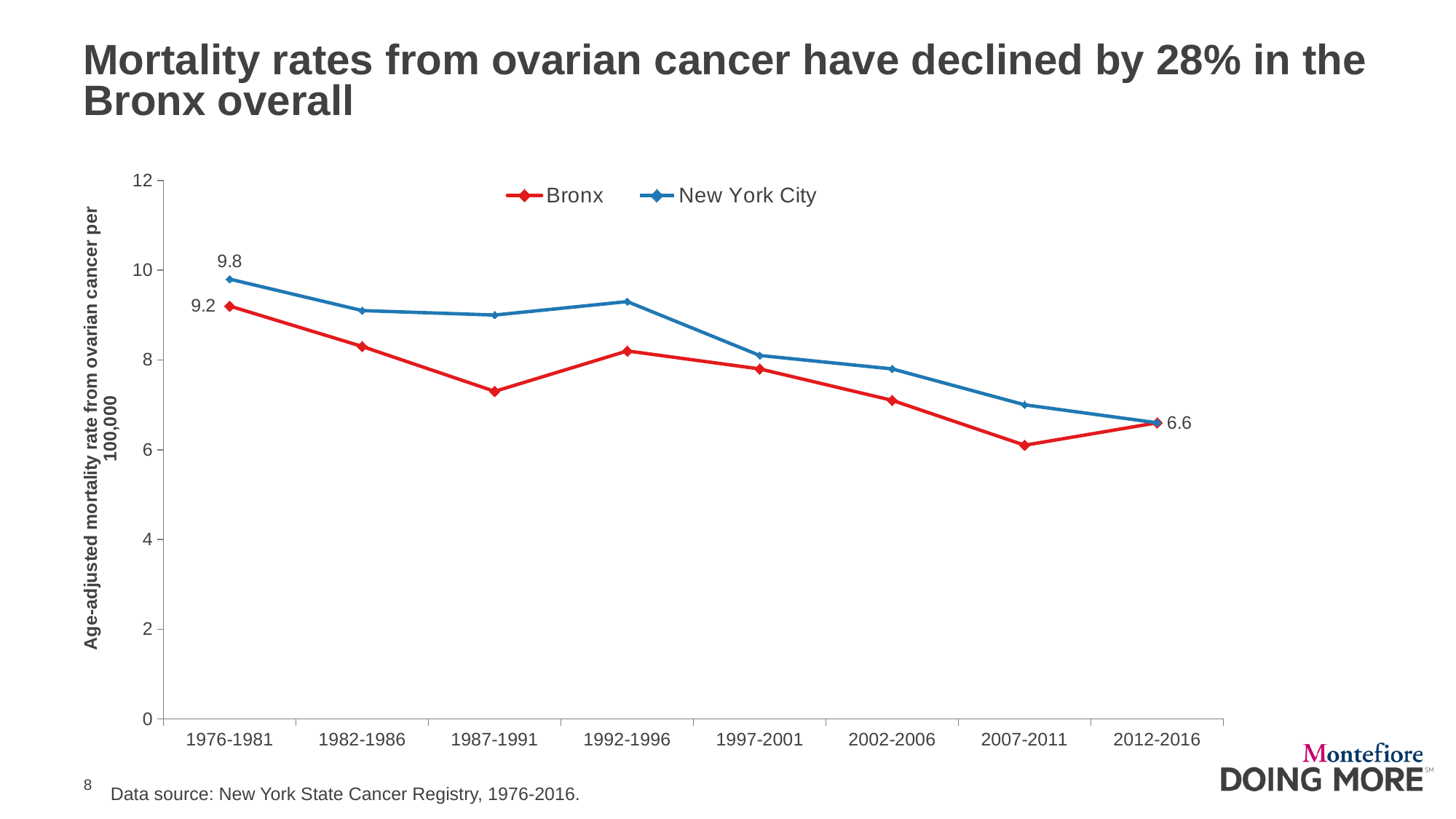

Mortality rates from ovarian cancer have declined by 28% in the Bronx overall

### Chart

| Category | Bronx | New York City |
|---|---|---|
| 1976-1981 | 9.2 | 9.8 |
| 1982-1986 | 8.3 | 9.1 |
| 1987-1991 | 7.3 | 9.0 |
| 1992-1996 | 8.2 | 9.3 |
| 1997-2001 | 7.8 | 8.1 |
| 2002-2006 | 7.1 | 7.8 |
| 2007-2011 | 6.1 | 7.0 |
| 2012-2016 | 6.6 | 6.6 |
Data source: New York State Cancer Registry, 1976-2016.